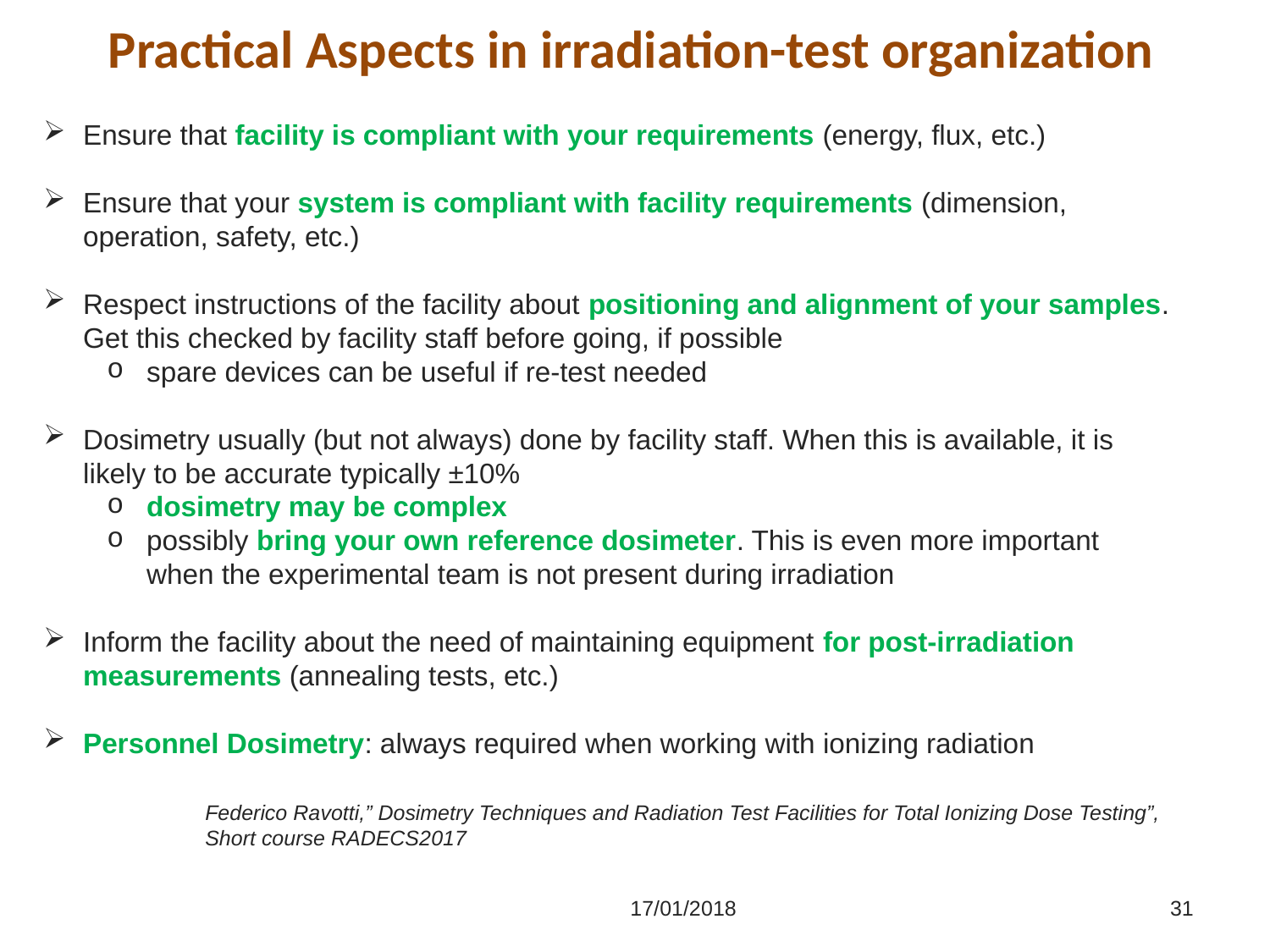

# Practical Aspects in irradiation-test organization
Ensure that facility is compliant with your requirements (energy, flux, etc.)

Ensure that your system is compliant with facility requirements (dimension, operation, safety, etc.)

Respect instructions of the facility about positioning and alignment of your samples. Get this checked by facility staff before going, if possible
spare devices can be useful if re-test needed

Dosimetry usually (but not always) done by facility staff. When this is available, it is likely to be accurate typically ±10%
dosimetry may be complex
possibly bring your own reference dosimeter. This is even more important when the experimental team is not present during irradiation

Inform the facility about the need of maintaining equipment for post-irradiation measurements (annealing tests, etc.)

Personnel Dosimetry: always required when working with ionizing radiation
Federico Ravotti,” Dosimetry Techniques and Radiation Test Facilities for Total Ionizing Dose Testing”, Short course RADECS2017
31
17/01/2018